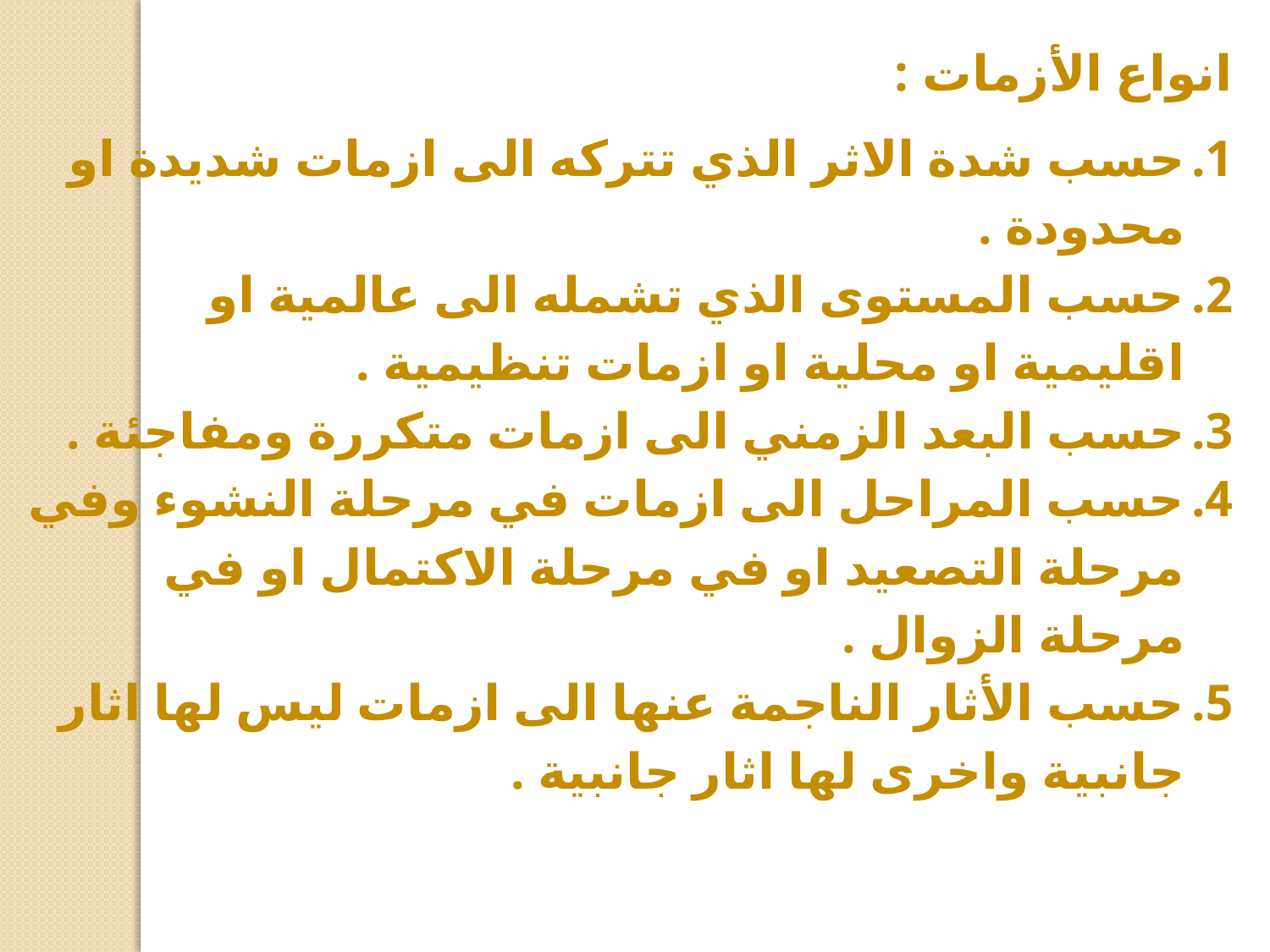

انواع الأزمات :
حسب شدة الاثر الذي تتركه الى ازمات شديدة او محدودة .
حسب المستوى الذي تشمله الى عالمية او اقليمية او محلية او ازمات تنظيمية .
حسب البعد الزمني الى ازمات متكررة ومفاجئة .
حسب المراحل الى ازمات في مرحلة النشوء وفي مرحلة التصعيد او في مرحلة الاكتمال او في مرحلة الزوال .
حسب الأثار الناجمة عنها الى ازمات ليس لها اثار جانبية واخرى لها اثار جانبية .